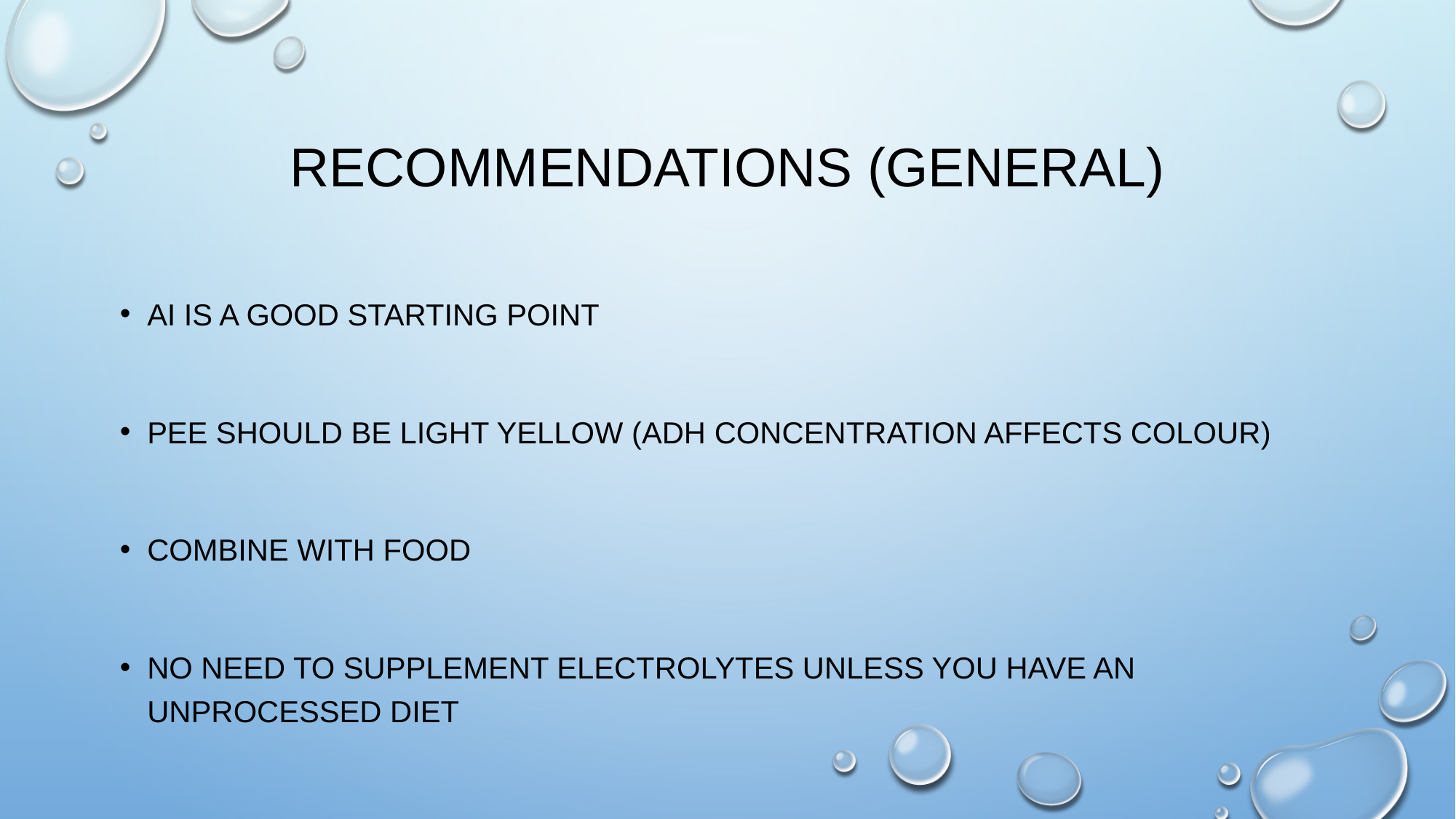

# Recommendations (general)
AI is a good starting point

Pee should be light yellow (ADH concentration affects colour)

Combine with food

No need to supplement electrolytes unless you have an unprocessed diet